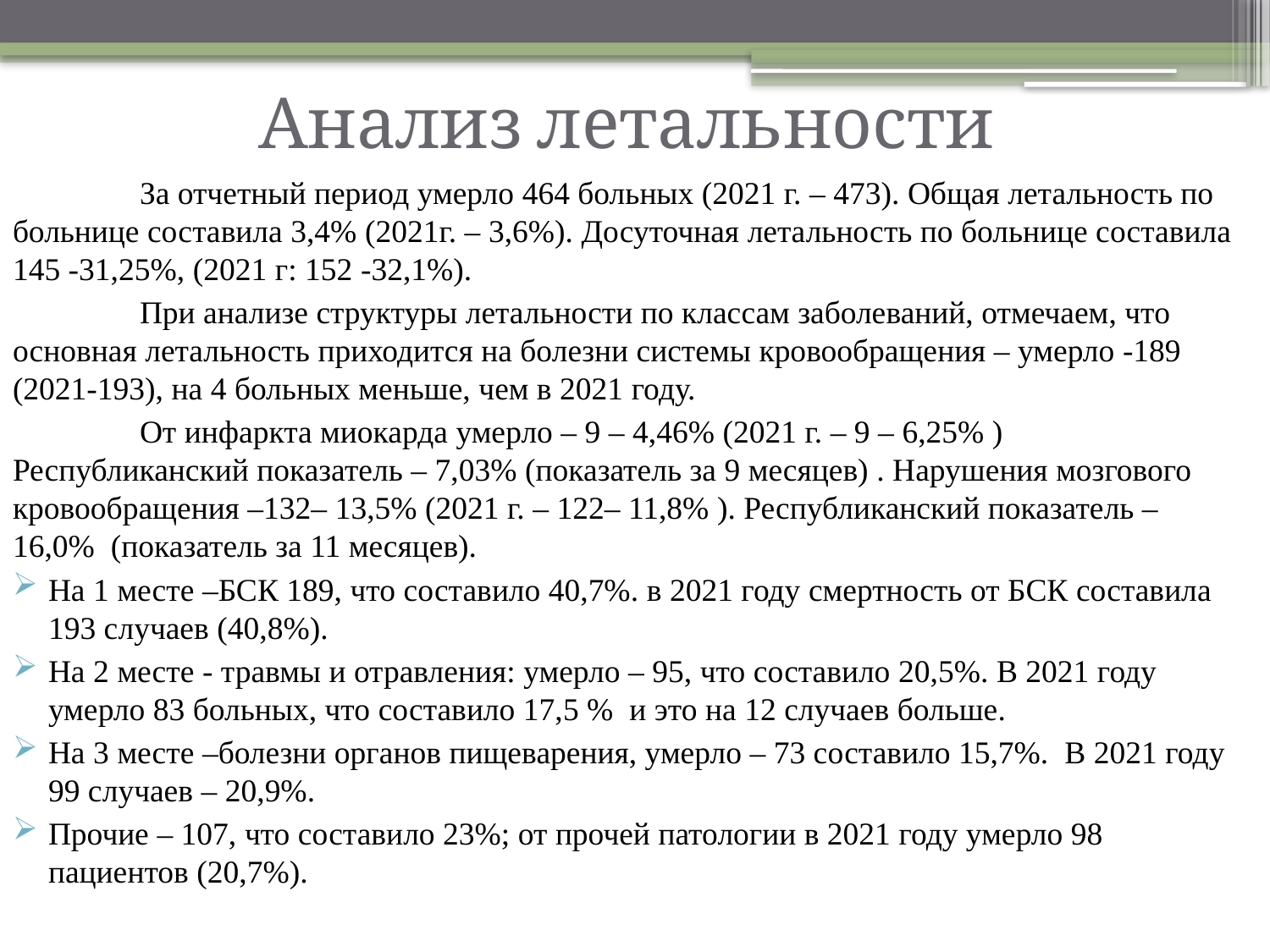

# Анализ летальности
	За отчетный период умерло 464 больных (2021 г. – 473). Общая летальность по больнице составила 3,4% (2021г. – 3,6%). Досуточная летальность по больнице составила 145 -31,25%, (2021 г: 152 -32,1%).
	При анализе структуры летальности по классам заболеваний, отмечаем, что основная летальность приходится на болезни системы кровообращения – умерло -189 (2021-193), на 4 больных меньше, чем в 2021 году.
	От инфаркта миокарда умерло – 9 – 4,46% (2021 г. – 9 – 6,25% ) Республиканский показатель – 7,03% (показатель за 9 месяцев) . Нарушения мозгового кровообращения –132– 13,5% (2021 г. – 122– 11,8% ). Республиканский показатель – 16,0%  (показатель за 11 месяцев).
На 1 месте –БСК 189, что составило 40,7%. в 2021 году смертность от БСК составила 193 случаев (40,8%).
На 2 месте - травмы и отравления: умерло – 95, что составило 20,5%. В 2021 году умерло 83 больных, что составило 17,5 %  и это на 12 случаев больше.
На 3 месте –болезни органов пищеварения, умерло – 73 составило 15,7%.  В 2021 году 99 случаев – 20,9%.
Прочие – 107, что составило 23%; от прочей патологии в 2021 году умерло 98 пациентов (20,7%).